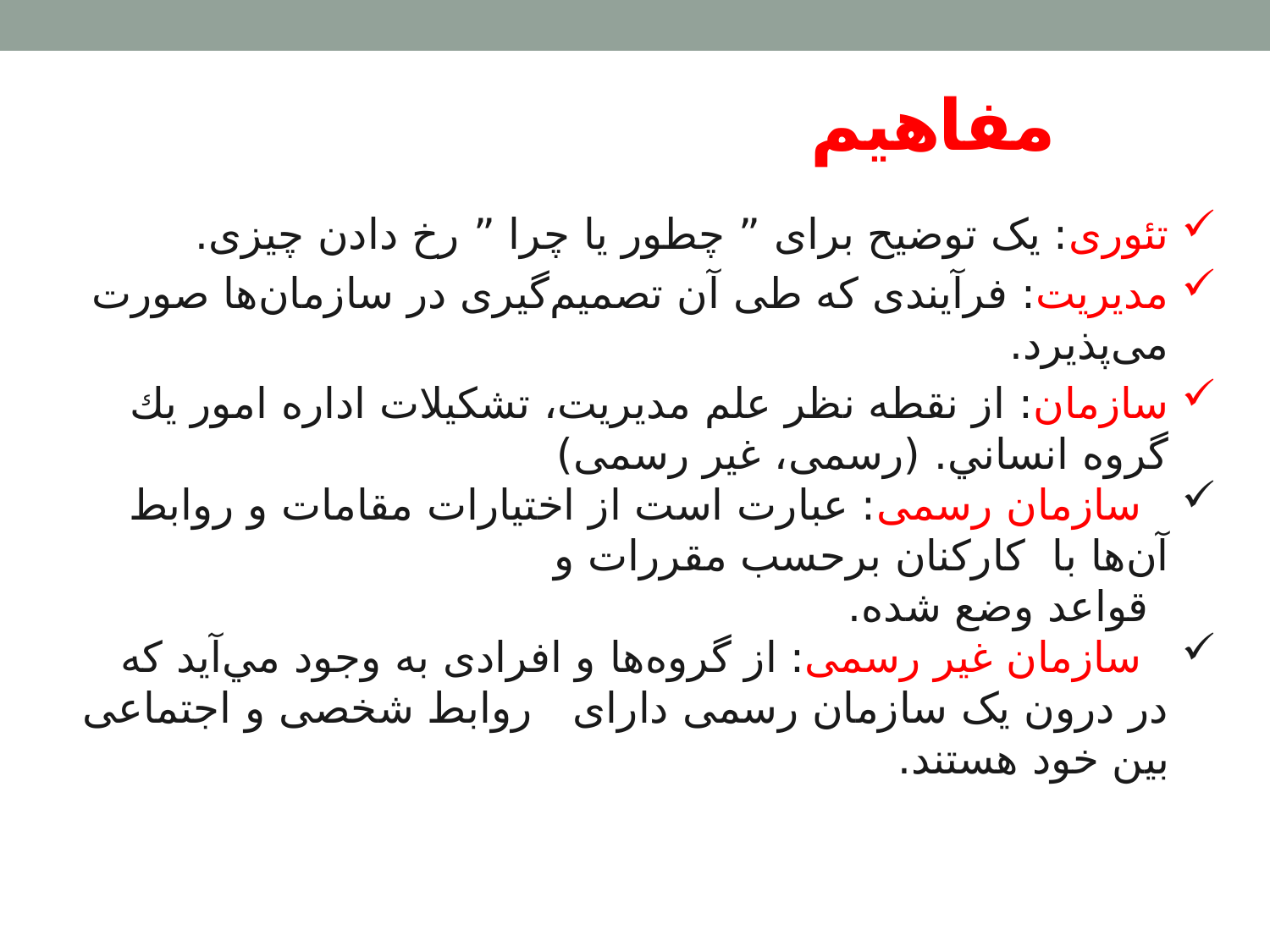

# مفاهیم
تئوری: یک توضیح برای ” چطور یا چرا ” رخ دادن چیزی.
مدیریت: فرآیندی که طی آن تصمیم‌گیری در سازمان‌ها صورت می‌پذیرد.
سازمان: از نقطه نظر علم مدیریت، تشكيلات اداره امور يك گروه انساني. (رسمی، غیر رسمی)
  سازمان رسمی: عبارت است از اختيارات مقامات و روابط آن‌ها با  کارکنان برحسب مقررات و
     قواعد وضع شده.
  سازمان غير رسمی: از گروه‌ها و افرادی به وجود مي‌آيد كه در درون یک سازمان رسمی دارای   روابط شخصی و اجتماعی بين خود هستند.